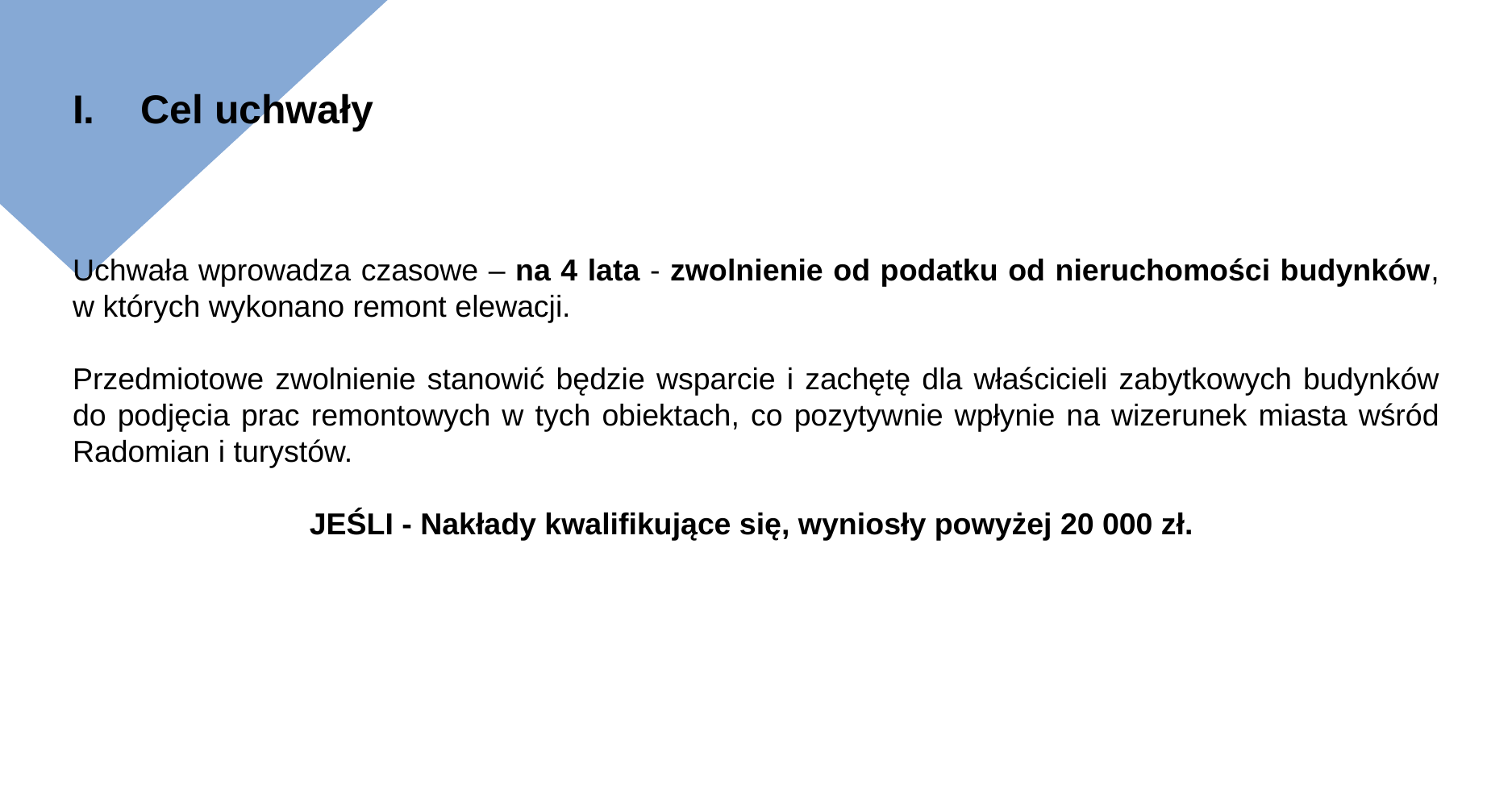

Cel uchwały

Uchwała wprowadza czasowe – na 4 lata - zwolnienie od podatku od nieruchomości budynków, w których wykonano remont elewacji.

Przedmiotowe zwolnienie stanowić będzie wsparcie i zachętę dla właścicieli zabytkowych budynków do podjęcia prac remontowych w tych obiektach, co pozytywnie wpłynie na wizerunek miasta wśród Radomian i turystów.

JEŚLI - Nakłady kwalifikujące się, wyniosły powyżej 20 000 zł.